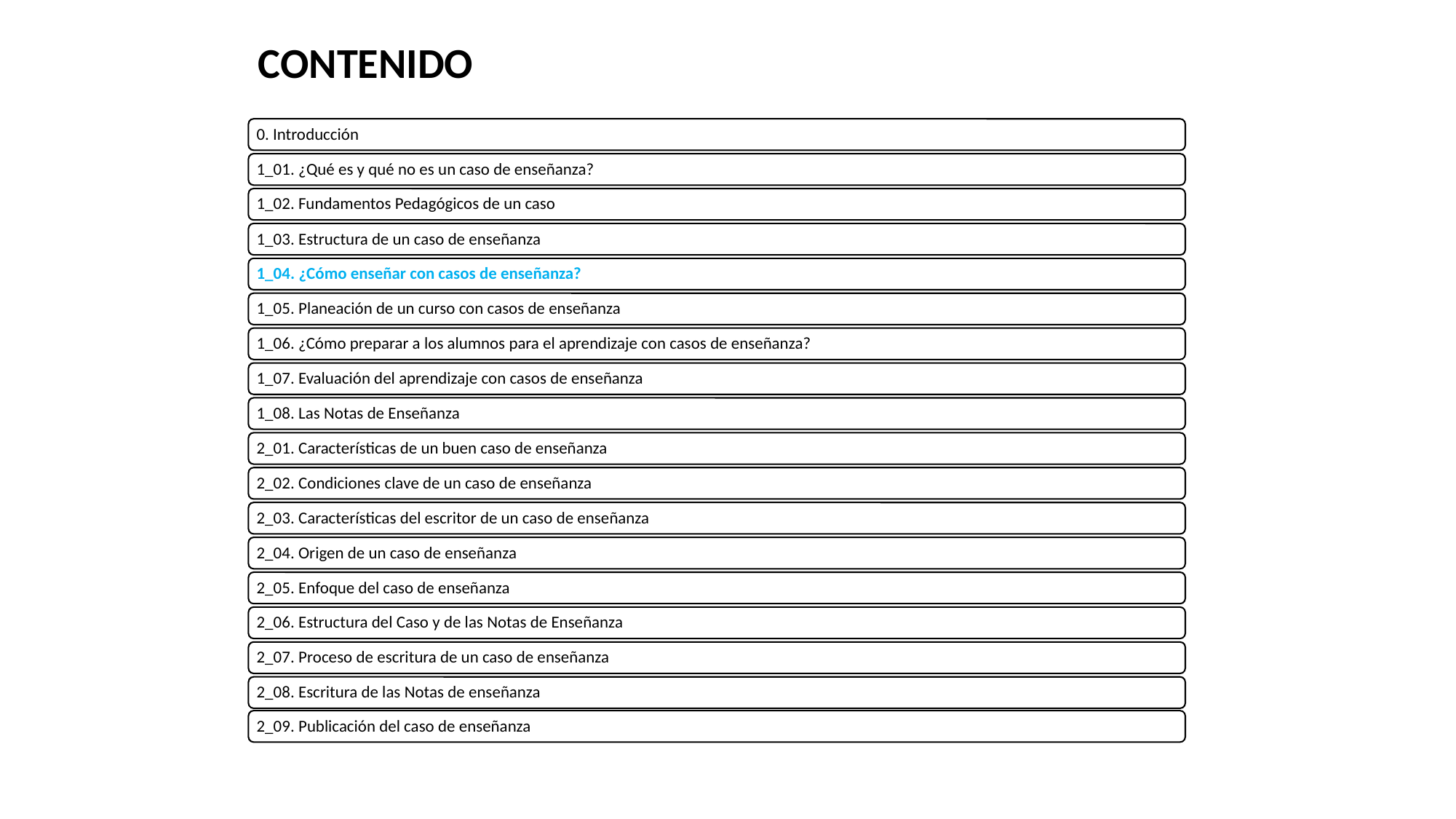

CONTENIDO
0. Introducción
1_01. ¿Qué es y qué no es un caso de enseñanza?
1_02. Fundamentos Pedagógicos de un caso
1_03. Estructura de un caso de enseñanza
1_04. ¿Cómo enseñar con casos de enseñanza?
1_05. Planeación de un curso con casos de enseñanza
1_06. ¿Cómo preparar a los alumnos para el aprendizaje con casos de enseñanza?
1_07. Evaluación del aprendizaje con casos de enseñanza
1_08. Las Notas de Enseñanza
2_01. Características de un buen caso de enseñanza
2_02. Condiciones clave de un caso de enseñanza
2_03. Características del escritor de un caso de enseñanza
2_04. Origen de un caso de enseñanza
2_05. Enfoque del caso de enseñanza
2_06. Estructura del Caso y de las Notas de Enseñanza
2_07. Proceso de escritura de un caso de enseñanza
2_08. Escritura de las Notas de enseñanza
2_09. Publicación del caso de enseñanza